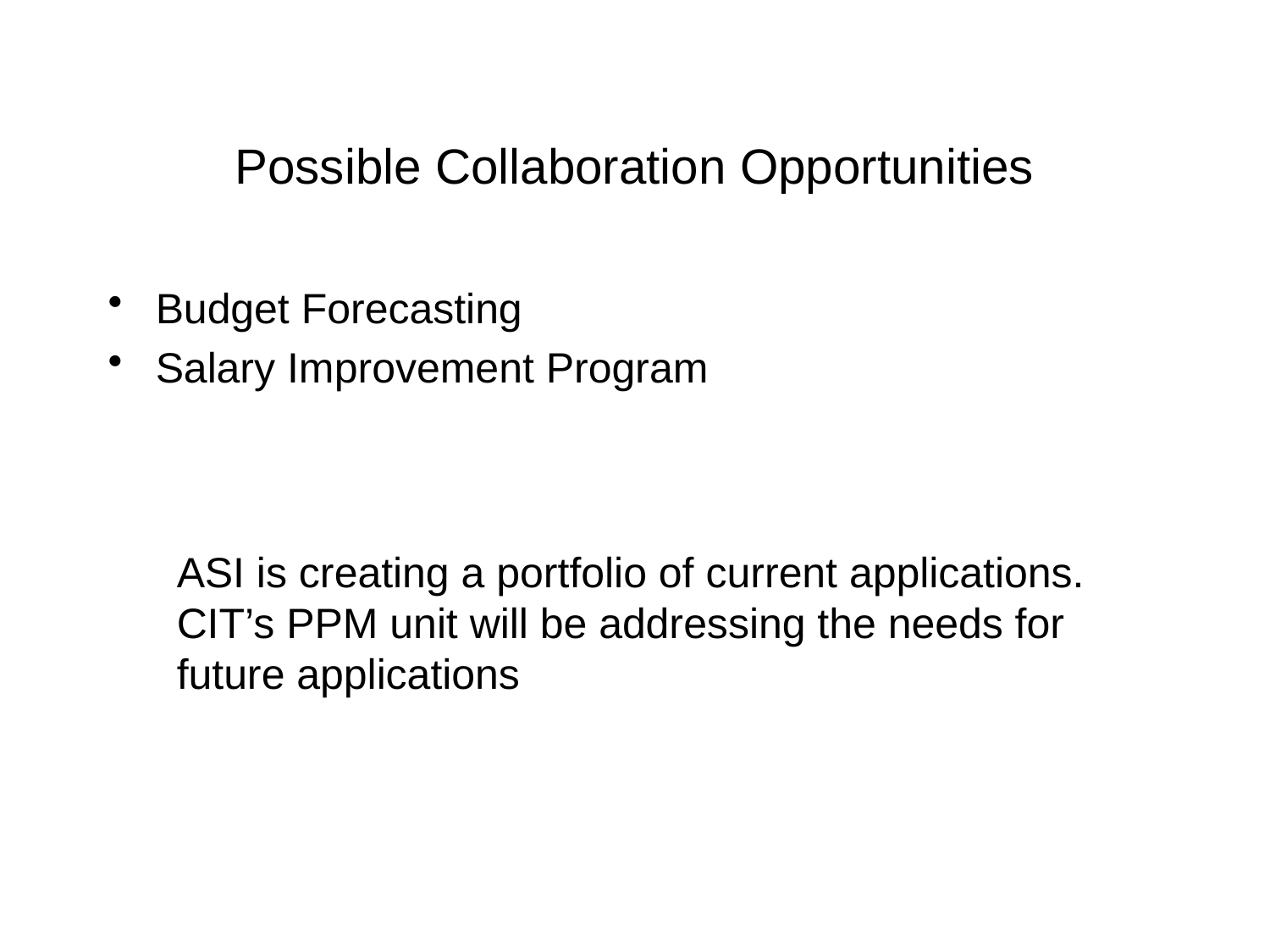

# Possible Collaboration Opportunities
Budget Forecasting
Salary Improvement Program
ASI is creating a portfolio of current applications.
CIT’s PPM unit will be addressing the needs for
future applications